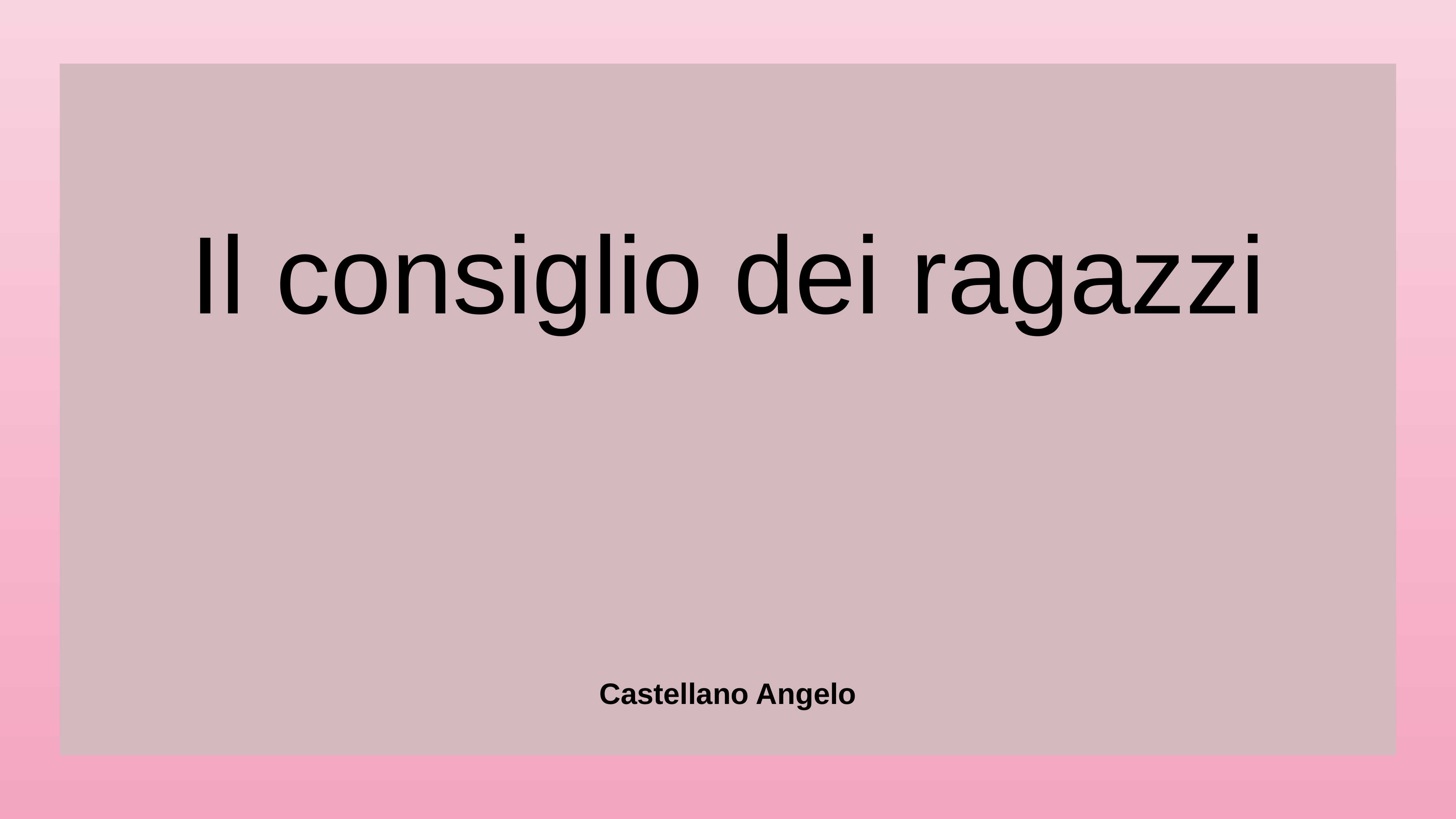

# Il consiglio dei ragazzi
Castellano Angelo